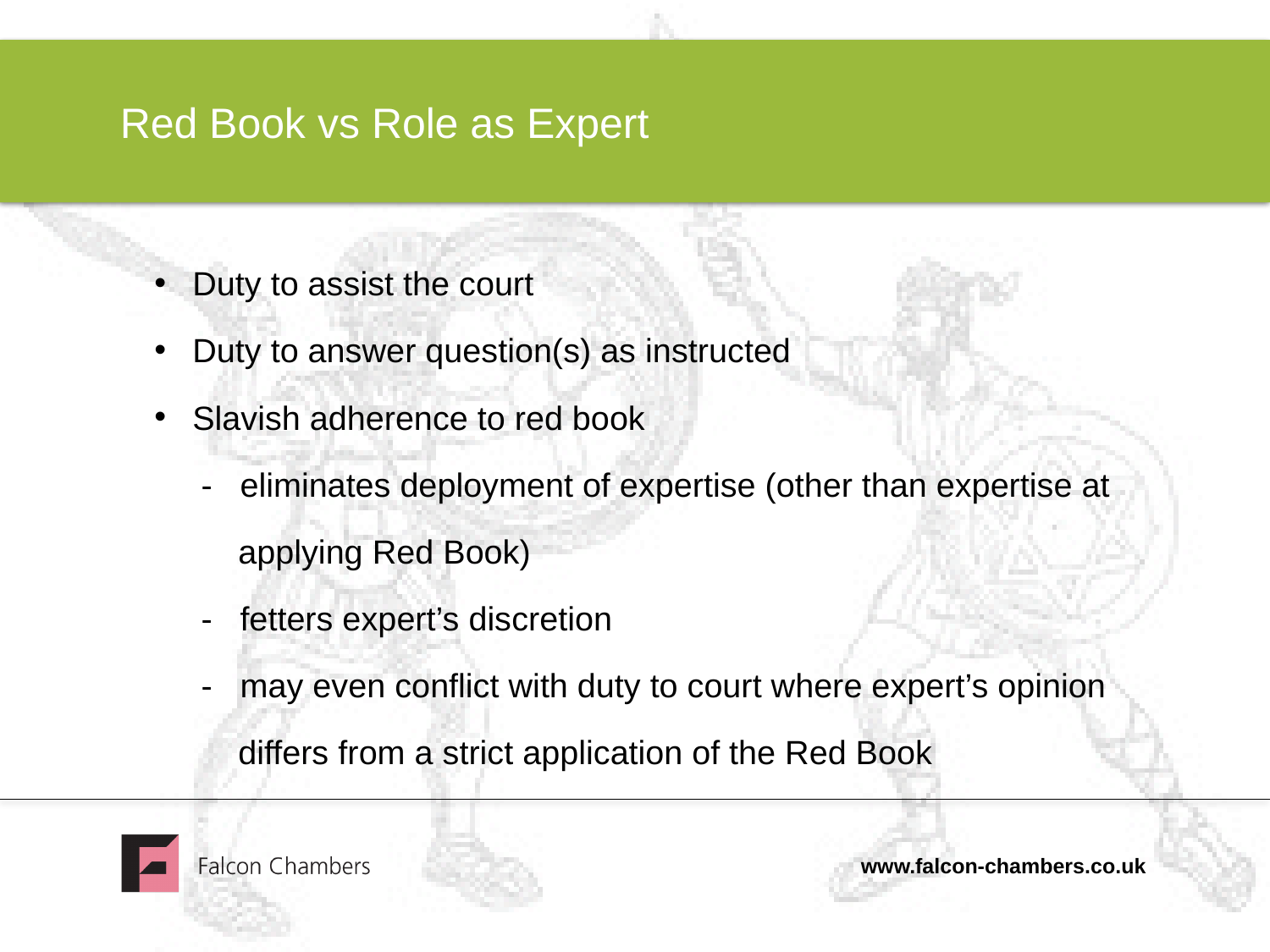

# Red Book vs Role as Expert
Duty to assist the court
Duty to answer question(s) as instructed
Slavish adherence to red book
     -   eliminates deployment of expertise (other than expertise at
         applying Red Book)
     -   fetters expert’s discretion
     -   may even conflict with duty to court where expert’s opinion
         differs from a strict application of the Red Book